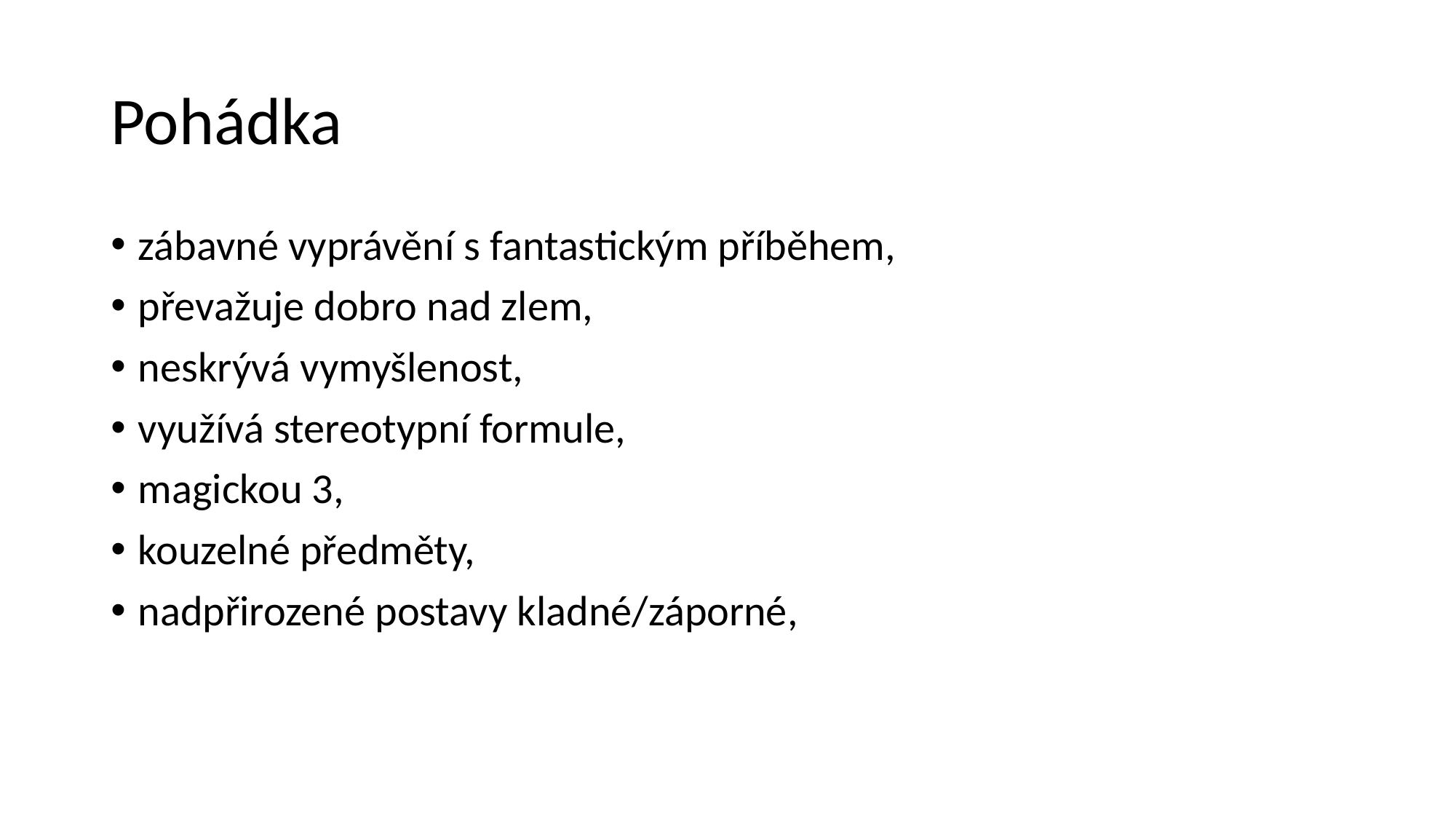

# Pohádka
zábavné vyprávění s fantastickým příběhem,
převažuje dobro nad zlem,
neskrývá vymyšlenost,
využívá stereotypní formule,
magickou 3,
kouzelné předměty,
nadpřirozené postavy kladné/záporné,